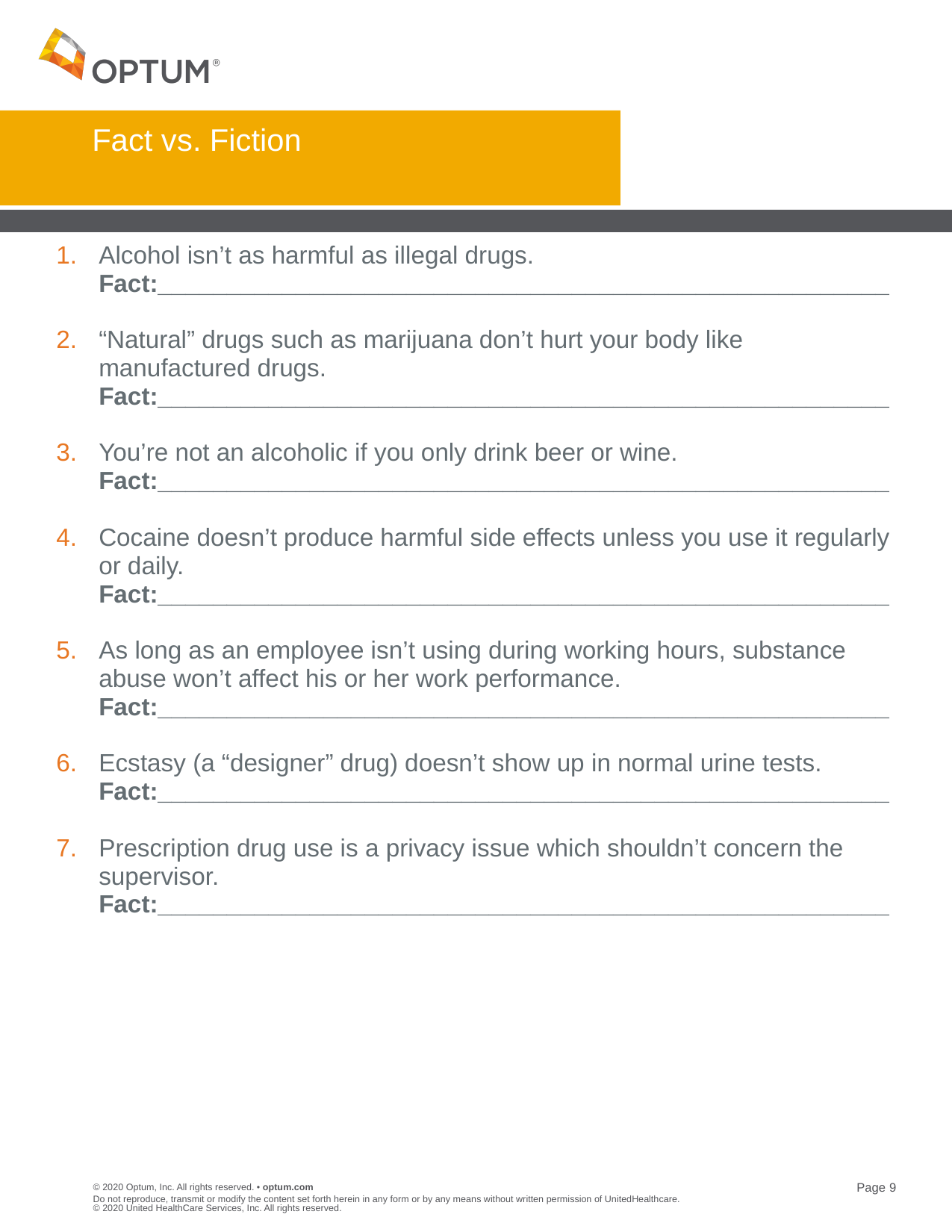

# Fact vs. Fiction
Alcohol isn’t as harmful as illegal drugs.
Fact:_____________________________________________________
“Natural” drugs such as marijuana don’t hurt your body like manufactured drugs.  Fact:_____________________________________________________
You’re not an alcoholic if you only drink beer or wine.
Fact:_____________________________________________________
Cocaine doesn’t produce harmful side effects unless you use it regularly or daily.  Fact:_____________________________________________________
As long as an employee isn’t using during working hours, substance abuse won’t affect his or her work performance.
Fact:_____________________________________________________
Ecstasy (a “designer” drug) doesn’t show up in normal urine tests.
Fact:_____________________________________________________
Prescription drug use is a privacy issue which shouldn’t concern the supervisor.  Fact:_____________________________________________________
Do not reproduce, transmit or modify the content set forth herein in any form or by any means without written permission of UnitedHealthcare. © 2020 United HealthCare Services, Inc. All rights reserved.